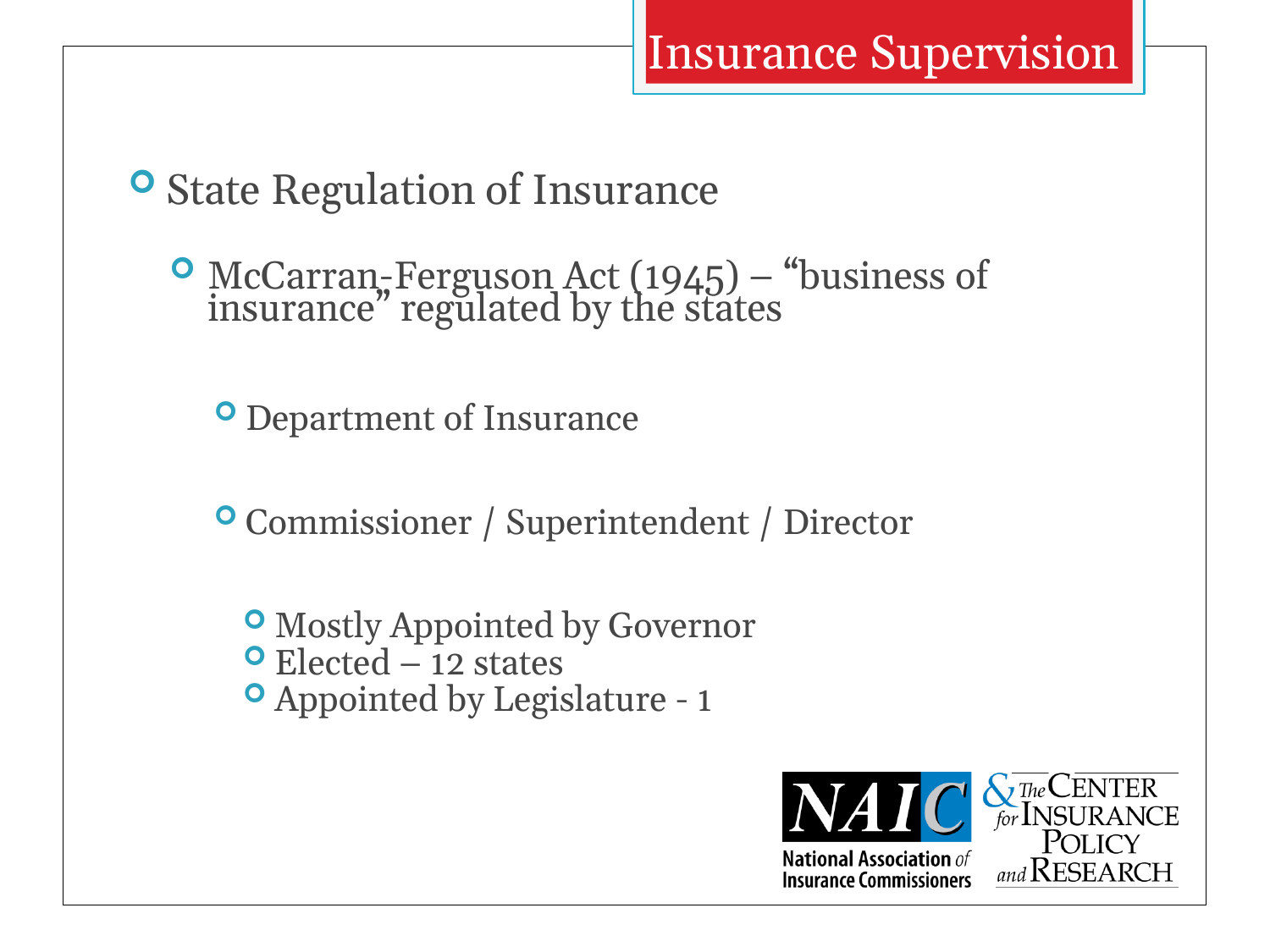

Insurance Supervision
State Regulation of Insurance

McCarran-Ferguson Act (1945) – “business of insurance” regulated by the states

Department of Insurance

Commissioner / Superintendent / Director

Mostly Appointed by Governor
Elected – 12 states
Appointed by Legislature - 1